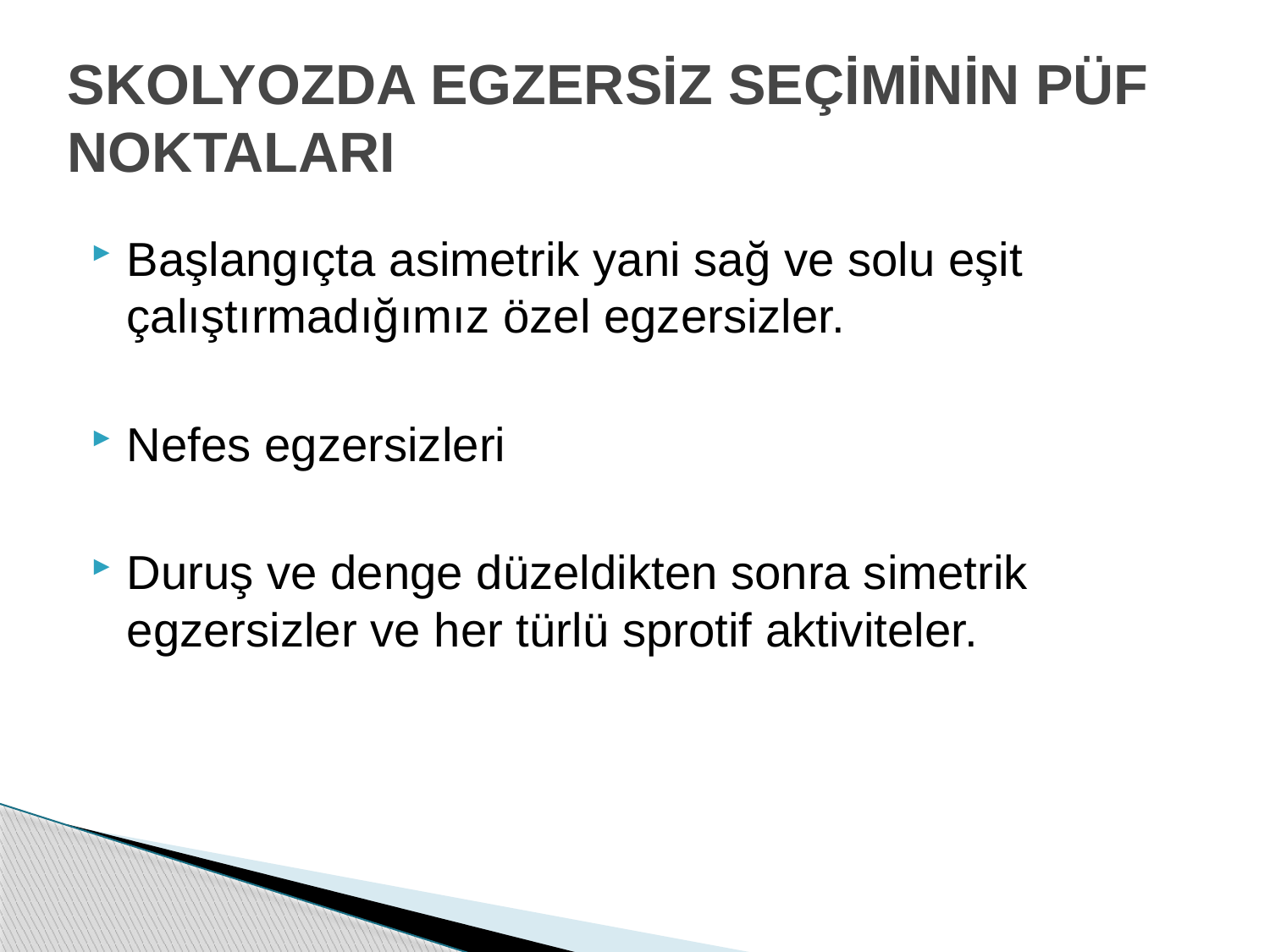

# SKOLYOZDA EGZERSİZ SEÇİMİNİN PÜF NOKTALARI
Başlangıçta asimetrik yani sağ ve solu eşit çalıştırmadığımız özel egzersizler.

Nefes egzersizleri

Duruş ve denge düzeldikten sonra simetrik egzersizler ve her türlü sprotif aktiviteler.